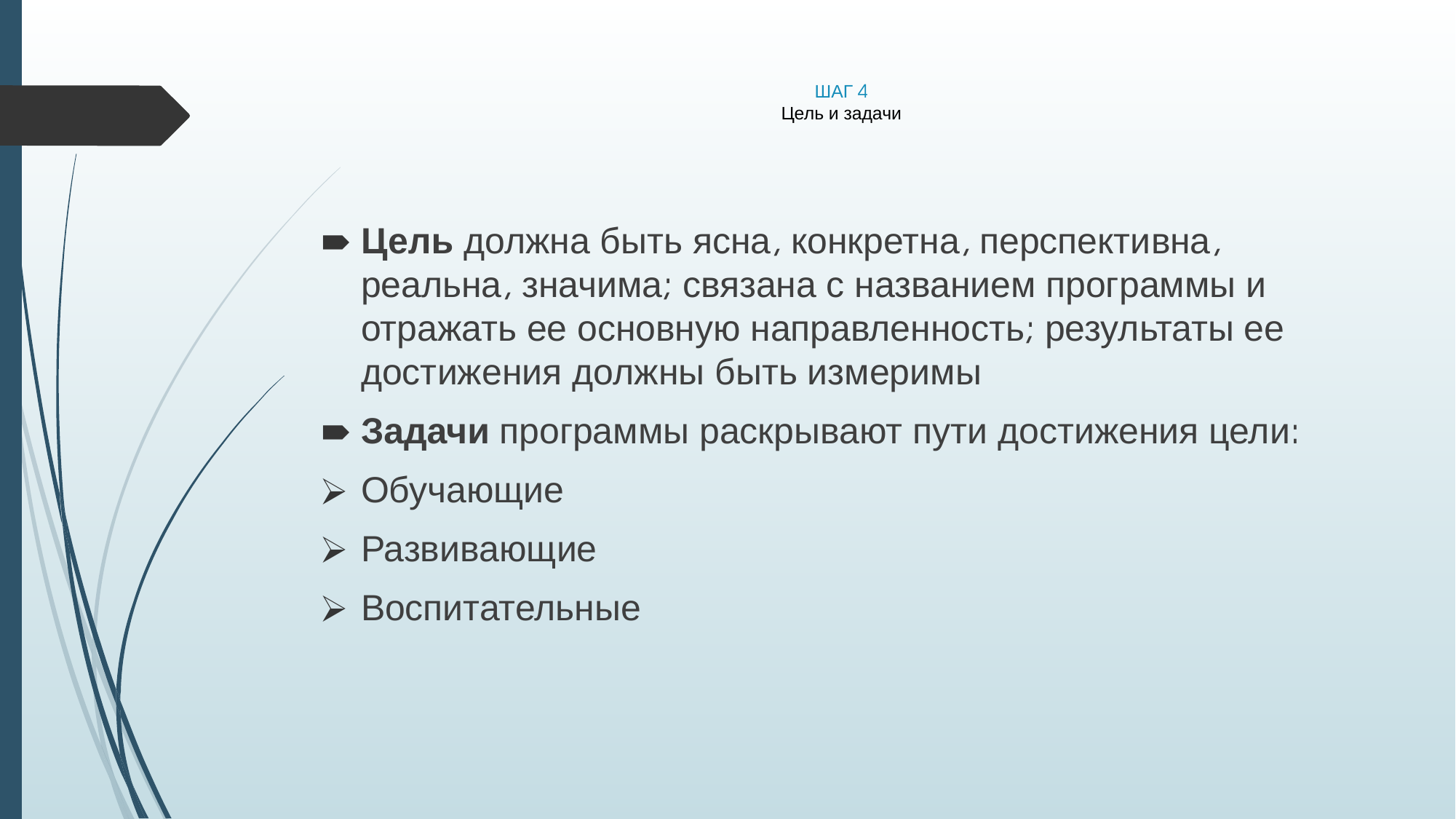

# ШАГ 4 Цель и задачи
Цель должна быть ясна, конкретна, перспективна, реальна, значима; связана с названием программы и отражать ее основную направленность; результаты ее достижения должны быть измеримы
Задачи программы раскрывают пути достижения цели:
Обучающие
Развивающие
Воспитательные